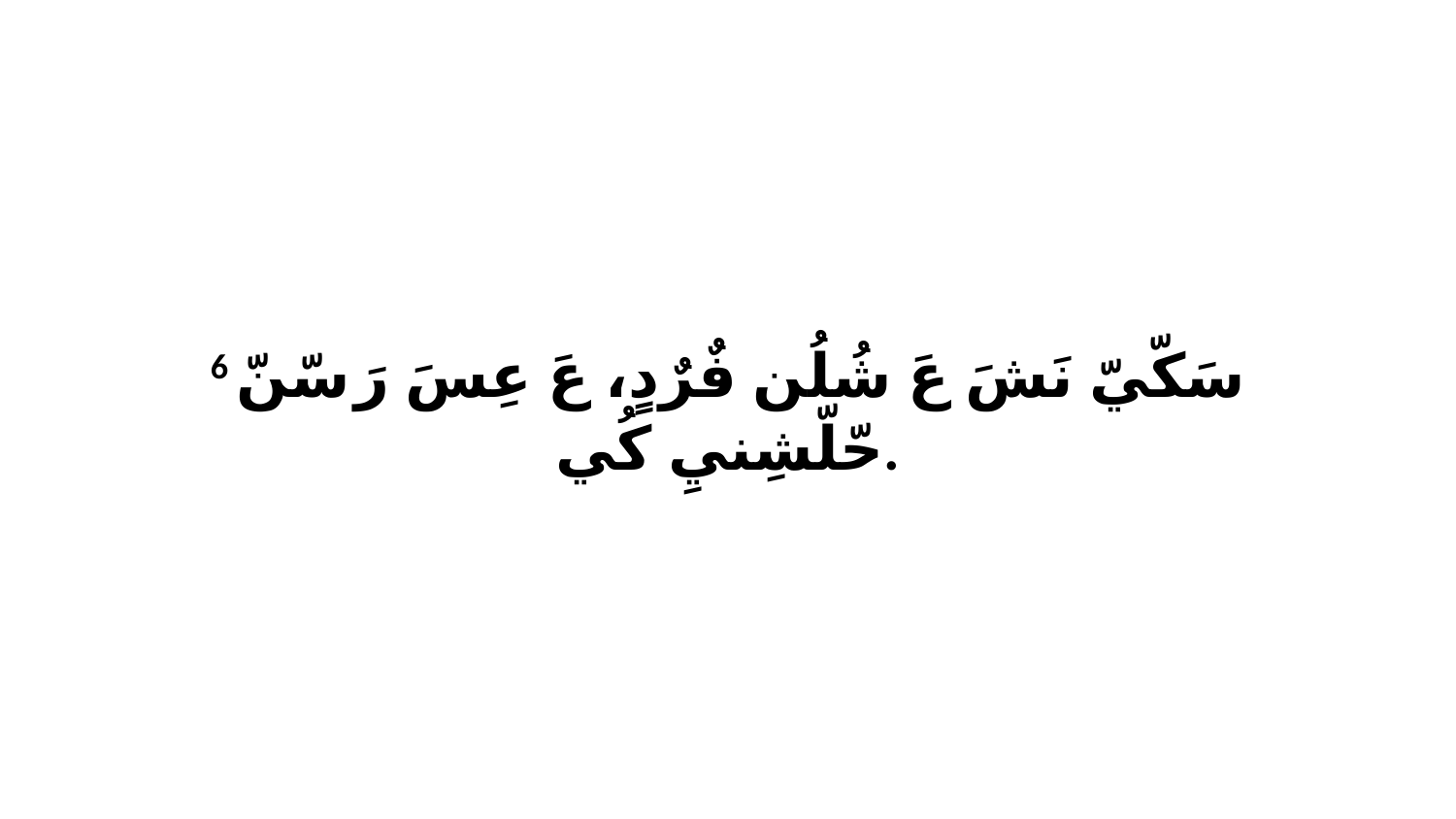

6 سَكّيّ نَشَ عَ شُلُن فٌرٌدٍ، عَ عِسَ رَ سّنّ حّلّشِنيِ كُي.